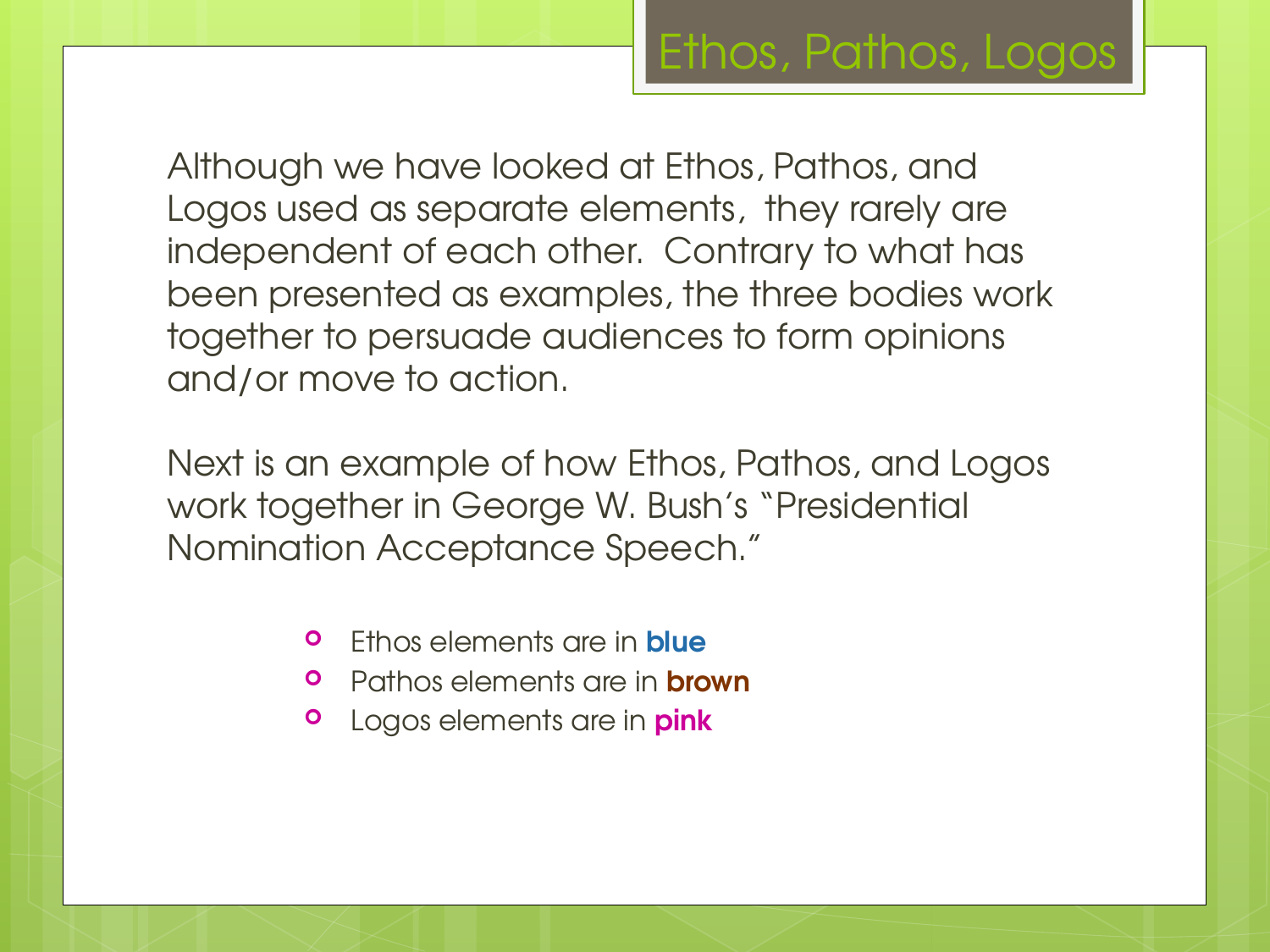

Ethos, Pathos, Logos
Although we have looked at Ethos, Pathos, and Logos used as separate elements,  they rarely are independent of each other.  Contrary to what has been presented as examples, the three bodies work together to persuade audiences to form opinions and/or move to action.
Next is an example of how Ethos, Pathos, and Logos work together in George W. Bush’s “Presidential Nomination Acceptance Speech.”
Ethos elements are in blue
Pathos elements are in brown
Logos elements are in pink